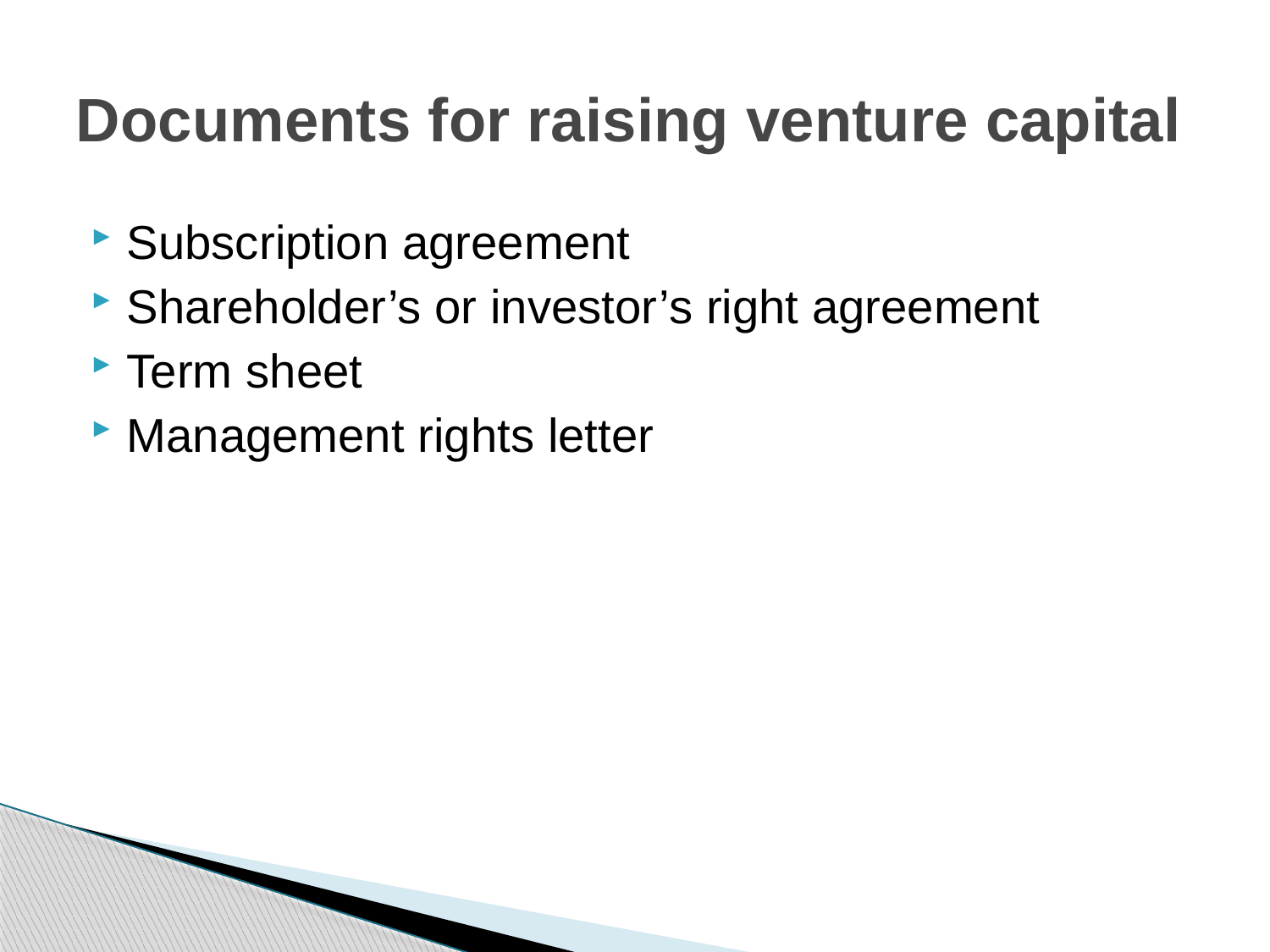

# Documents for raising venture capital
Subscription agreement
Shareholder’s or investor’s right agreement
Term sheet
Management rights letter